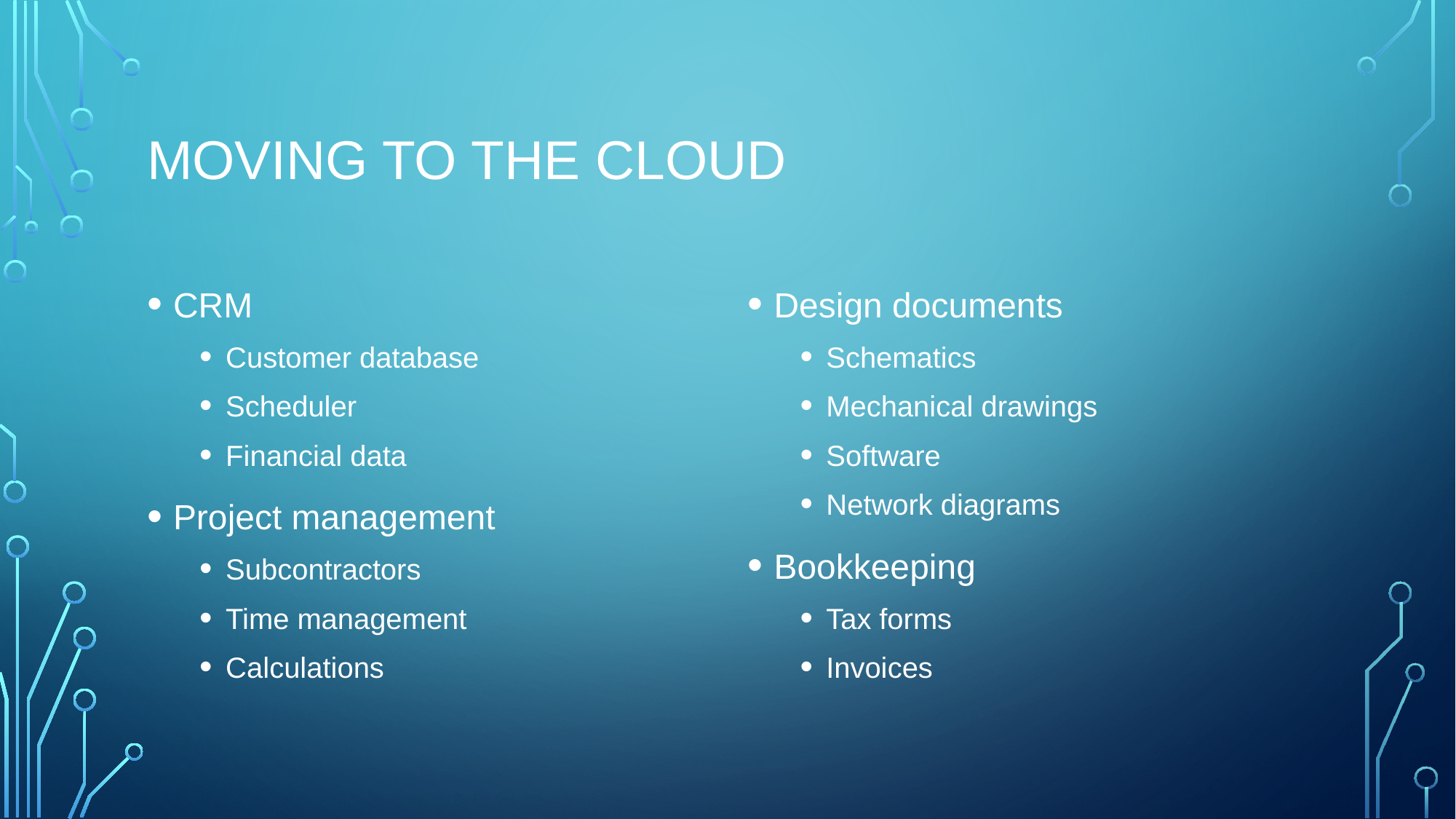

# Moving to the cloud
CRM
Customer database
Scheduler
Financial data
Project management
Subcontractors
Time management
Calculations

Design documents
Schematics
Mechanical drawings
Software
Network diagrams
Bookkeeping
Tax forms
Invoices